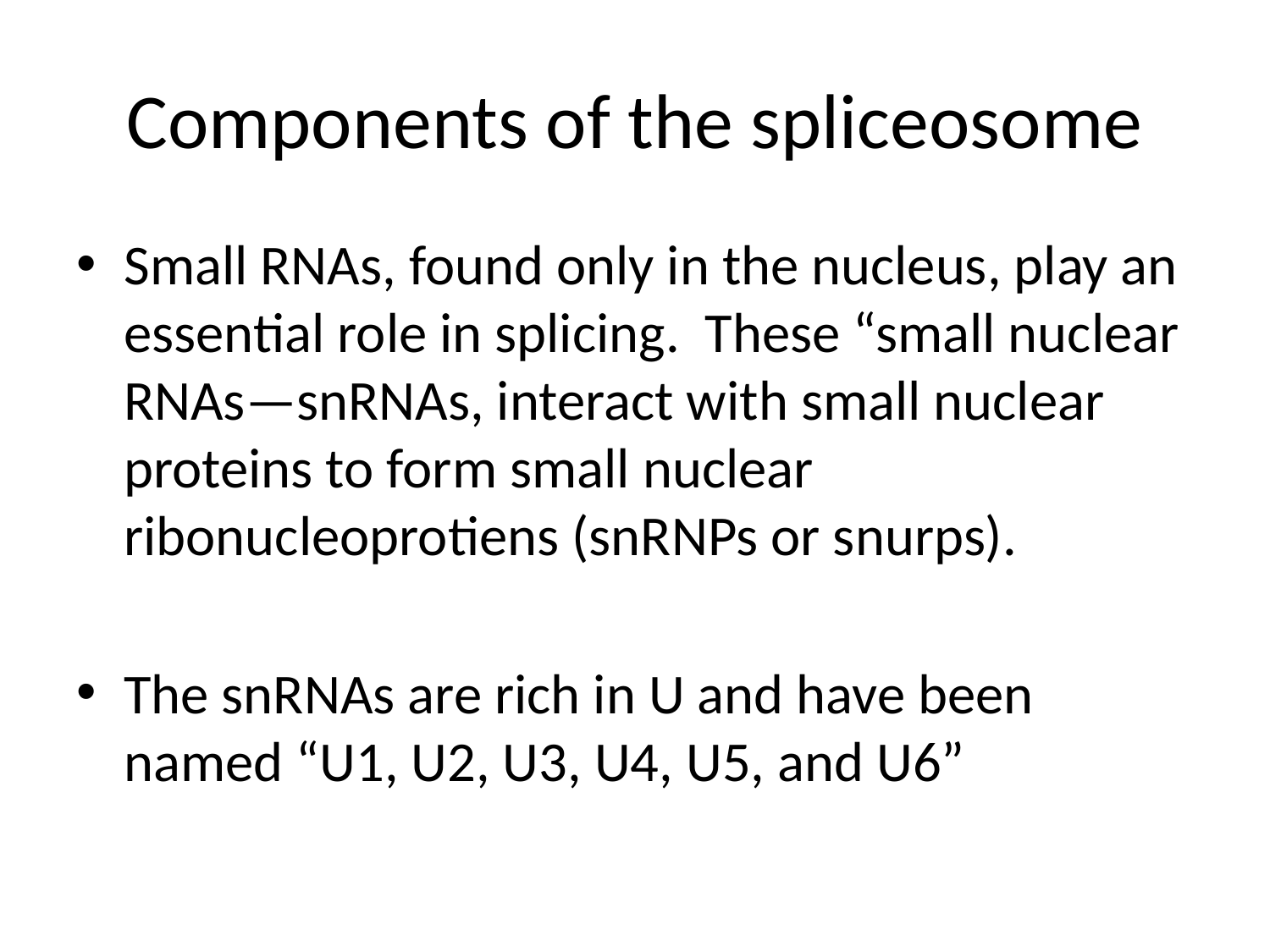

# Components of the spliceosome
Small RNAs, found only in the nucleus, play an essential role in splicing.  These “small nuclear RNAs—snRNAs, interact with small nuclear proteins to form small nuclear ribonucleoprotiens (snRNPs or snurps).

The snRNAs are rich in U and have been named “U1, U2, U3, U4, U5, and U6”